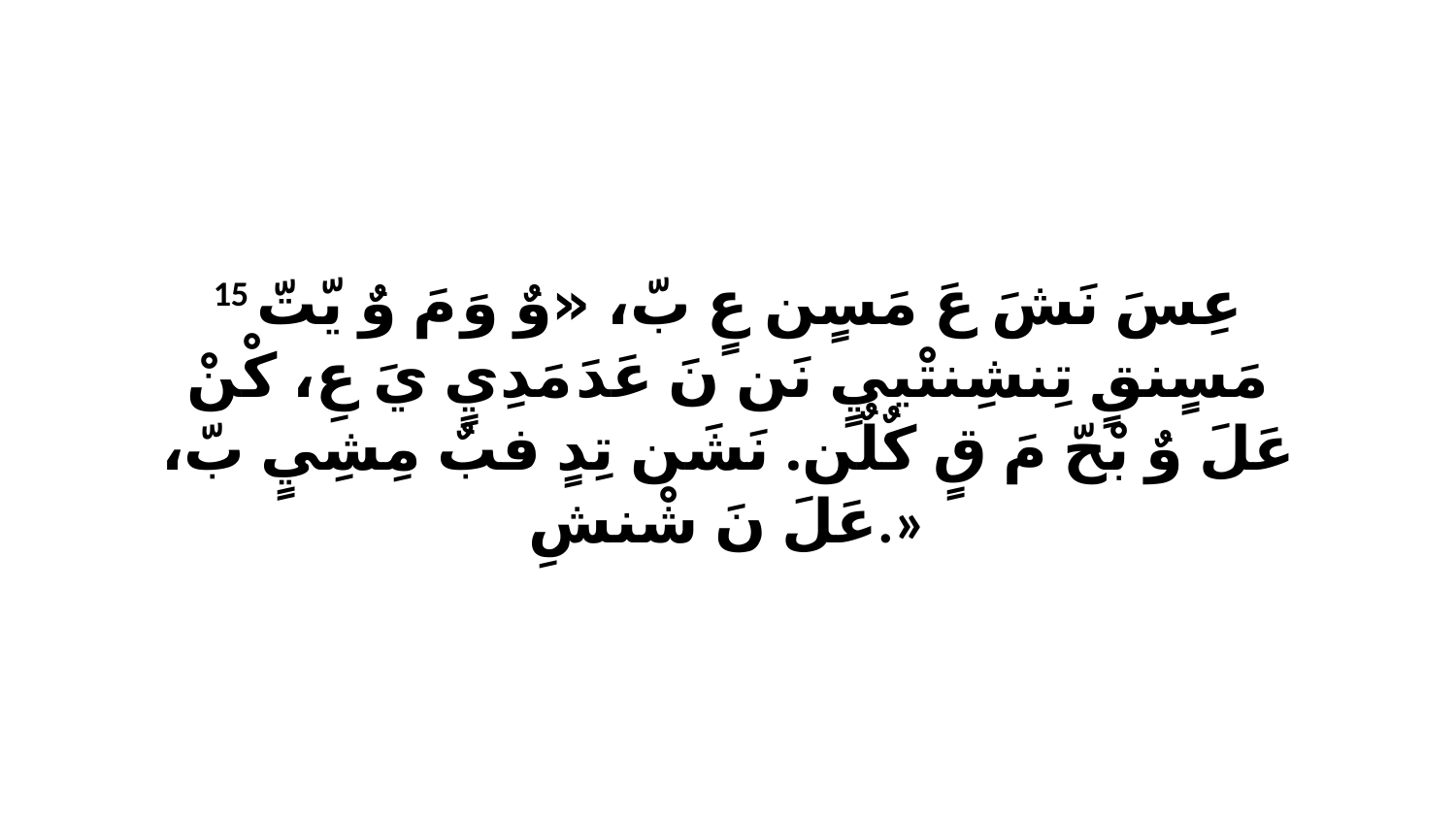

15 عِسَ نَشَ عَ مَسٍن عٍ بّ، «وٌ وَ مَ وٌ يّتّ مَسٍنقٍ تِنشِنتْييٍ نَن نَ عَدَ مَدِيٍ يَ عِ، كْنْ عَلَ وٌ بْحّ مَ قٍ كٌلٌن. نَشَن تِدٍ فبٌ مِشِيٍ بّ، عَلَ نَ شْنشِ.»